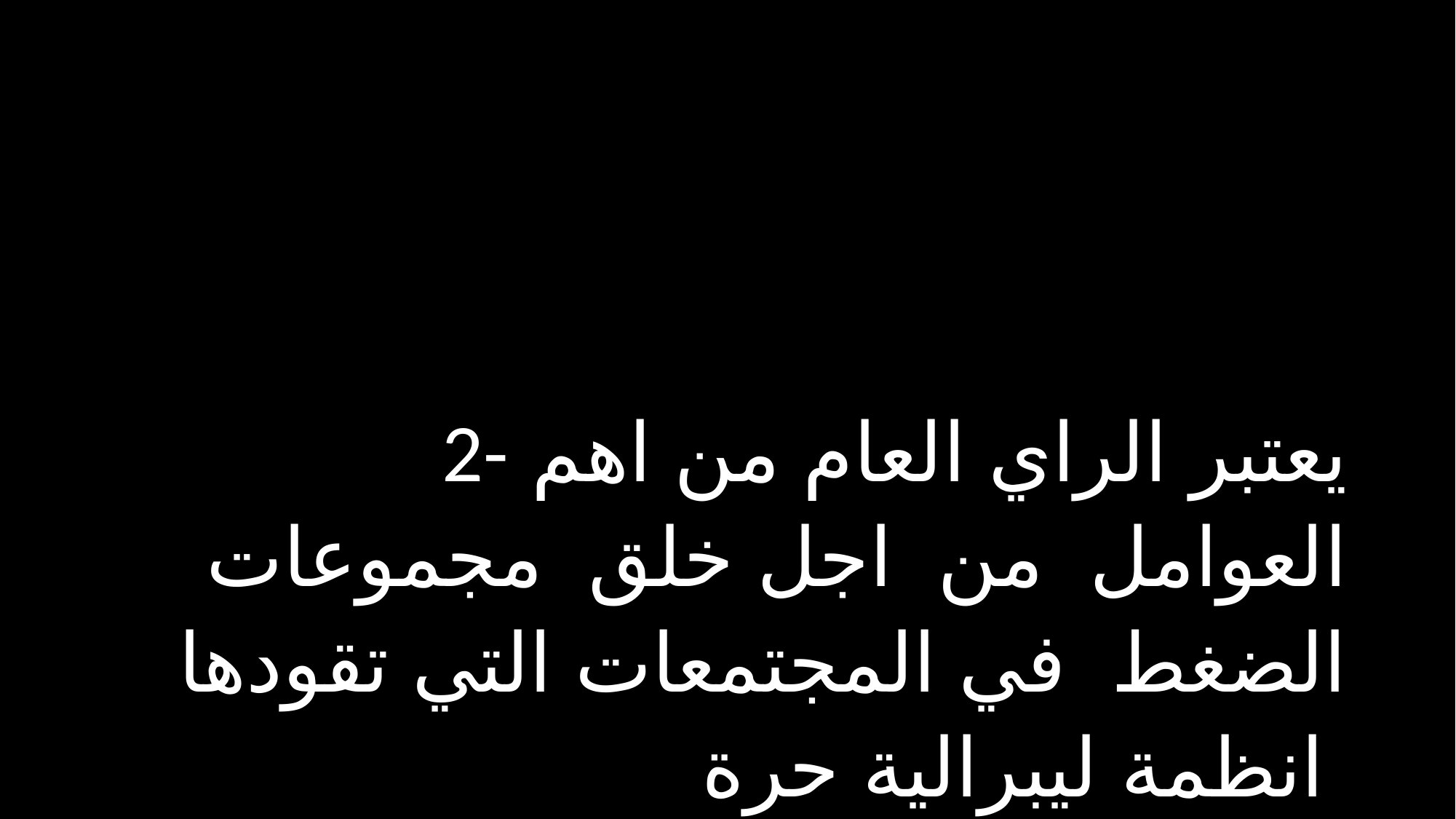

2-يعتبر الراي العام من اهم  العوامل  من  اجل خلق  مجموعات الضغط  في المجتمعات التي تقودها انظمة ليبرالية حرة